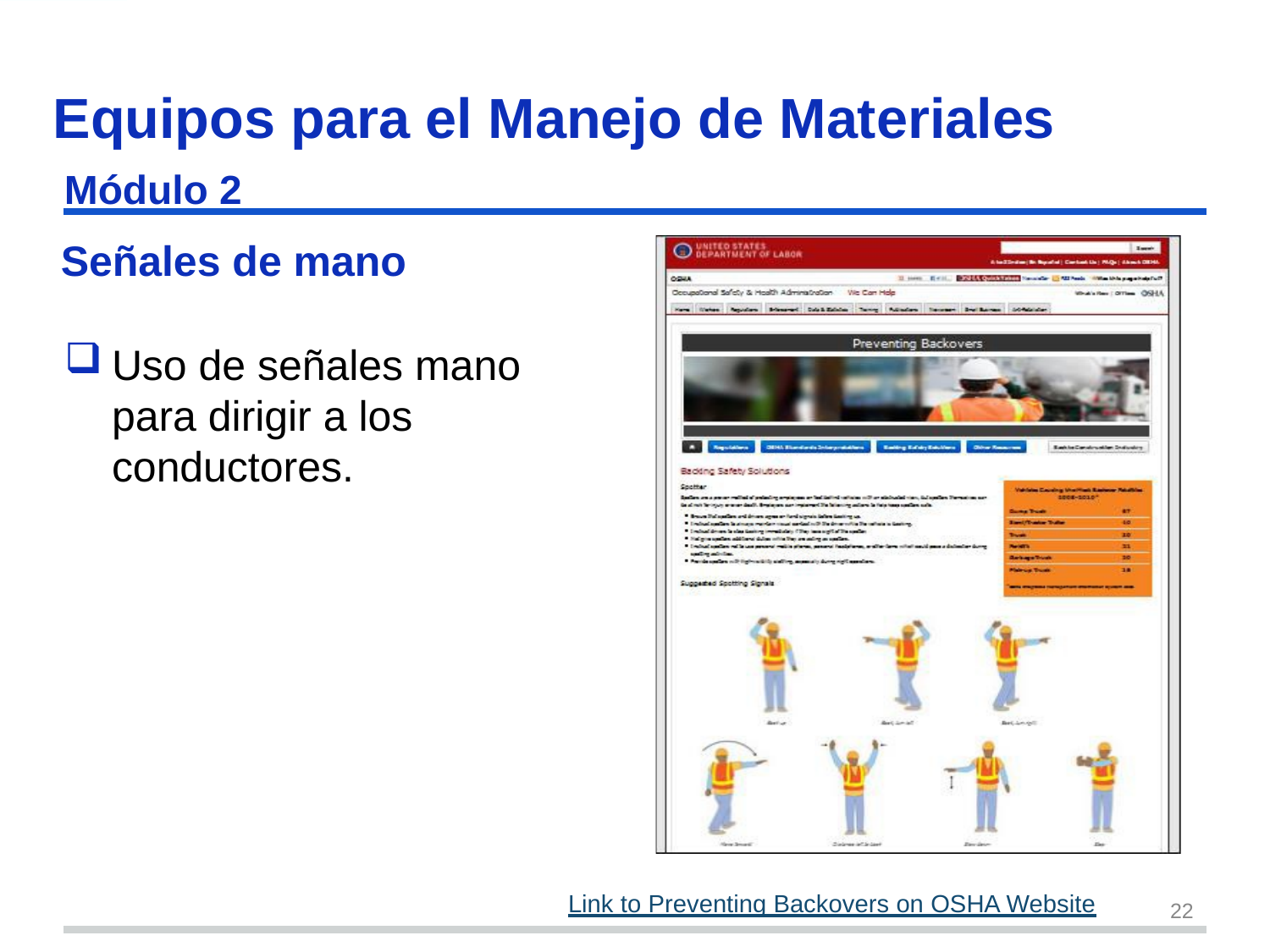

# Equipos para el Manejo de Materiales
Módulo 2
Señales de mano

Uso de señales mano para dirigir a los conductores.

Link to Preventing Backovers on OSHA Website
22